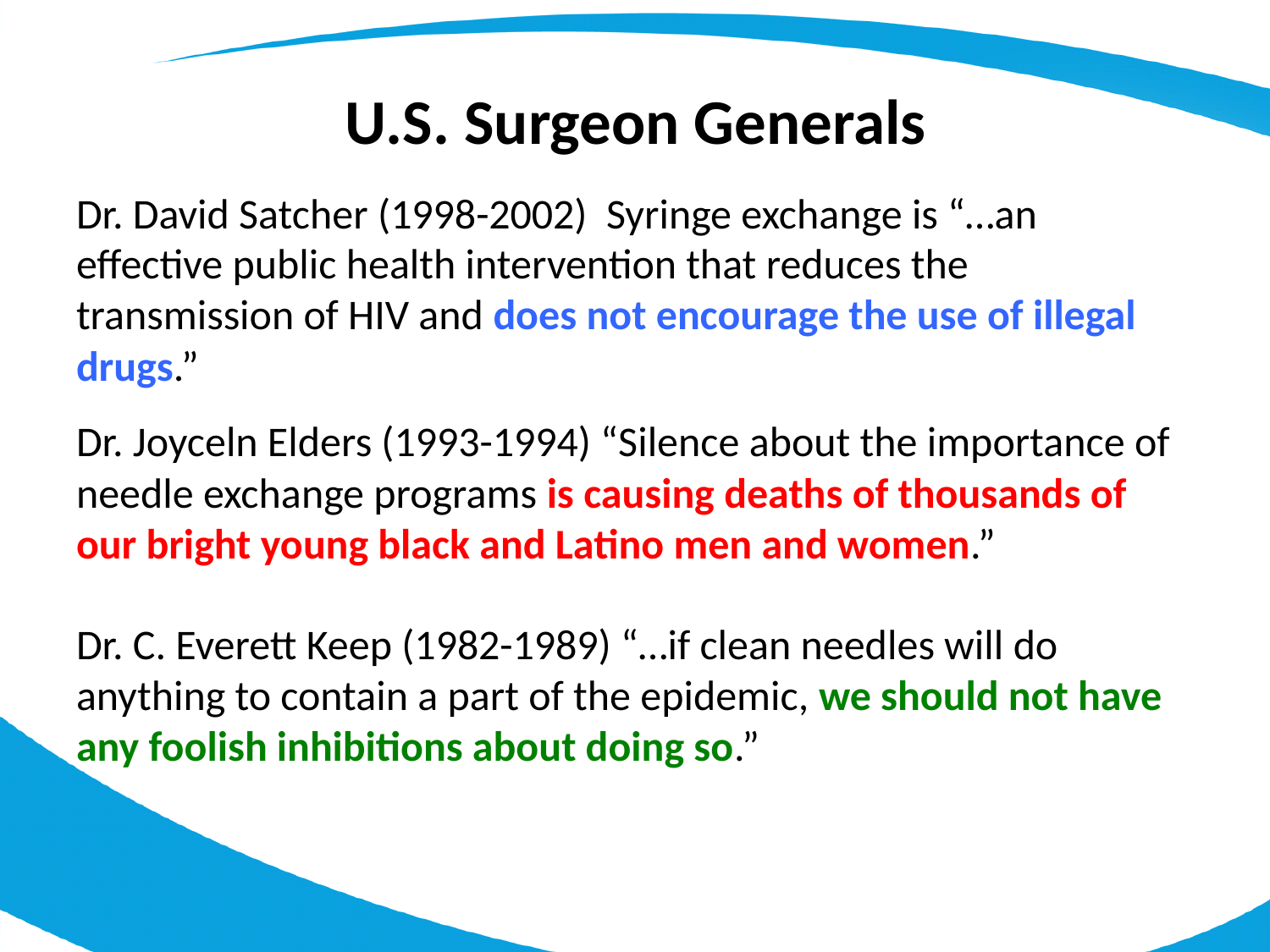

U.S. Surgeon Generals
Dr. David Satcher (1998-2002)  Syringe exchange is “…an effective public health intervention that reduces the transmission of HIV and does not encourage the use of illegal drugs.”

Dr. Joyceln Elders (1993-1994) “Silence about the importance of needle exchange programs is causing deaths of thousands of our bright young black and Latino men and women.”

Dr. C. Everett Keep (1982-1989) “…if clean needles will do anything to contain a part of the epidemic, we should not have any foolish inhibitions about doing so.”